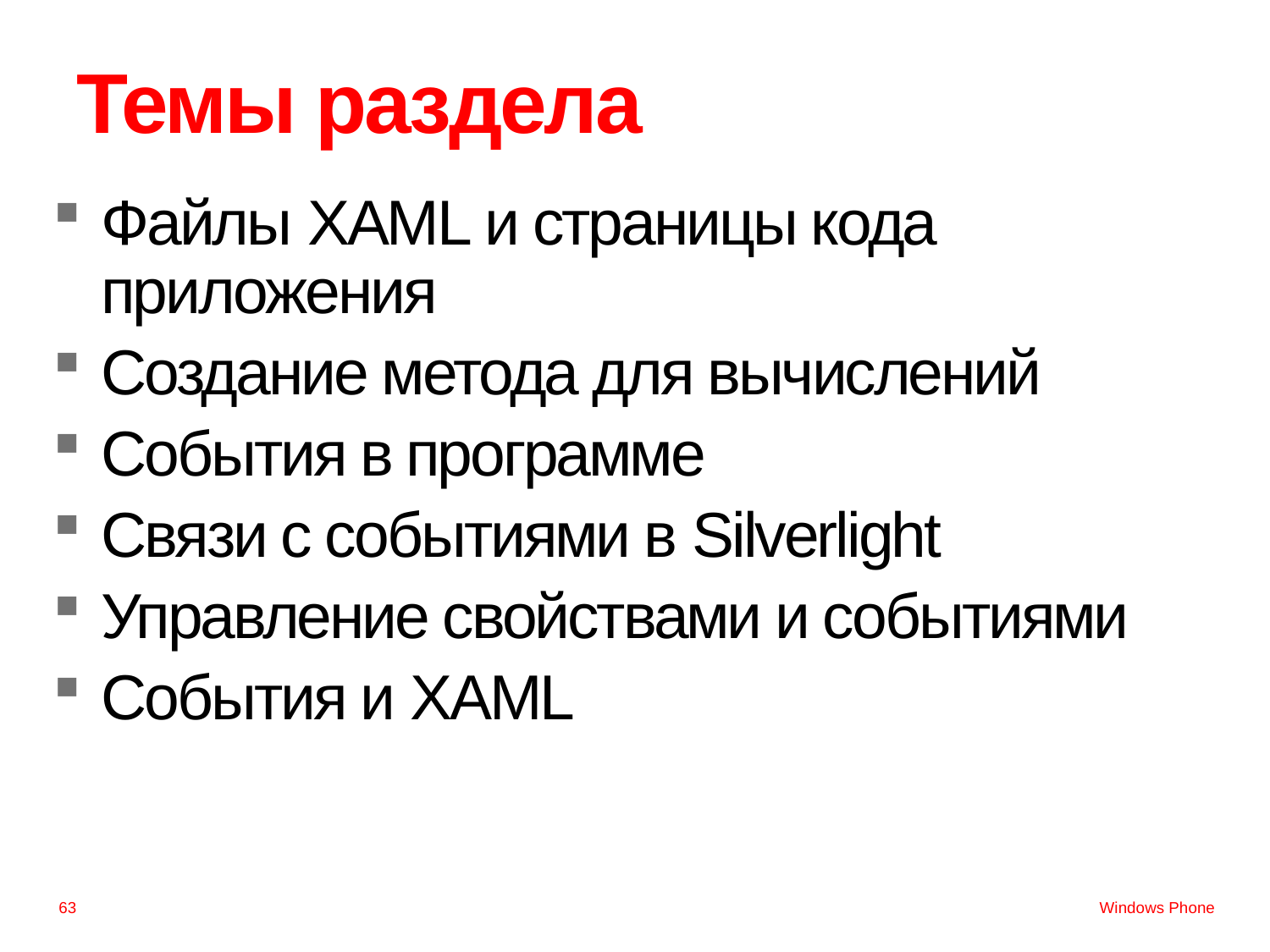

# Темы раздела
Файлы XAML и страницы кода приложения
Создание метода для вычислений
События в программе
Связи с событиями в Silverlight
Управление свойствами и событиями
События и XAML
63